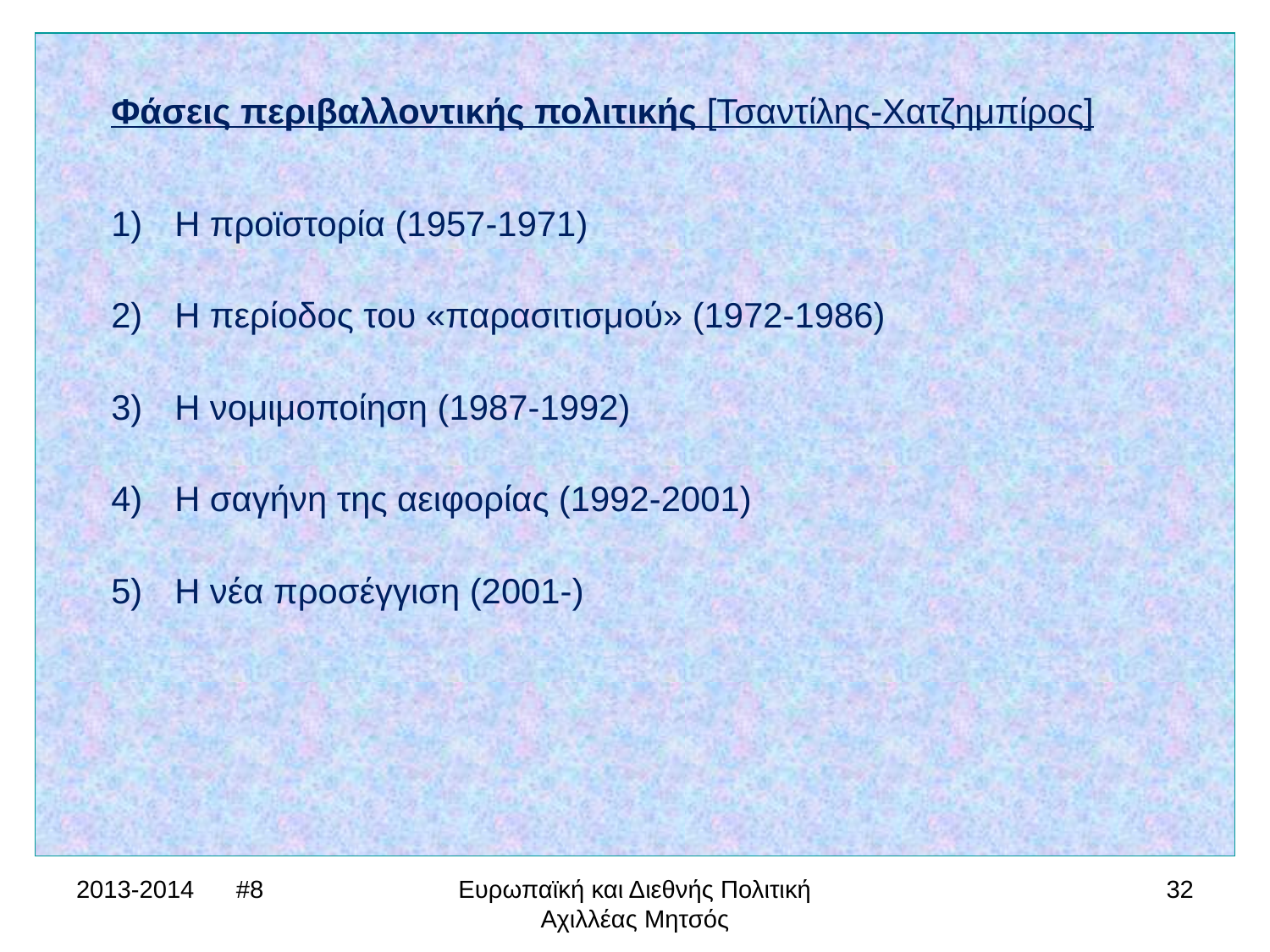

Φάσεις περιβαλλοντικής πολιτικής [Τσαντίλης-Χατζημπίρος]
Η προϊστορία (1957-1971)
Η περίοδος του «παρασιτισμού» (1972-1986)
Η νομιμοποίηση (1987-1992)
Η σαγήνη της αειφορίας (1992-2001)
Η νέα προσέγγιση (2001-)
2013-2014      #8
Ευρωπαϊκή και Διεθνής Πολιτική Αχιλλέας Μητσός
32